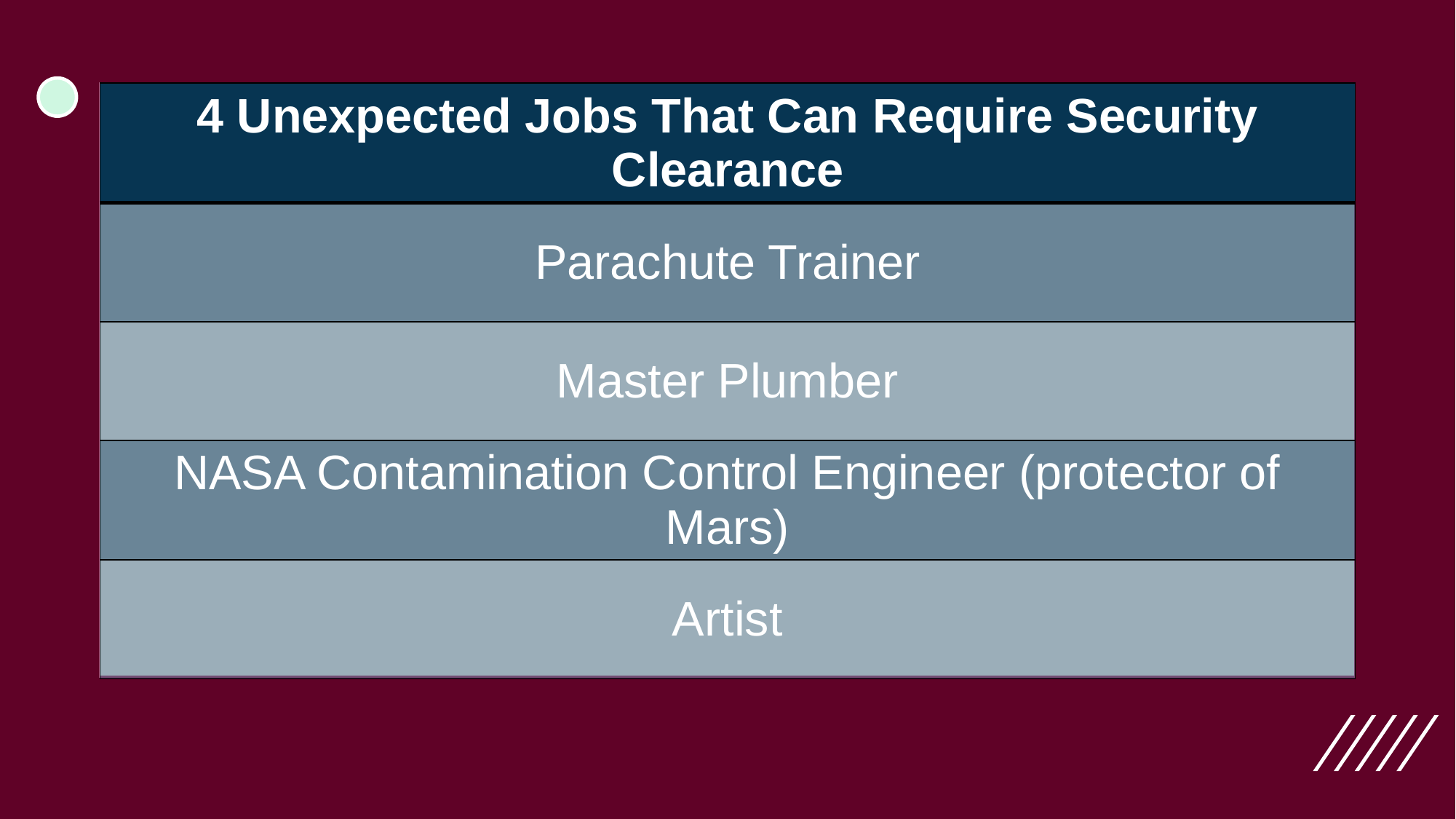

| 4 Unexpected Jobs That Can Require Security Clearance |
| --- |
| Parachute Trainer |
| Master Plumber |
| NASA Contamination Control Engineer (protector of Mars) |
| Artist |